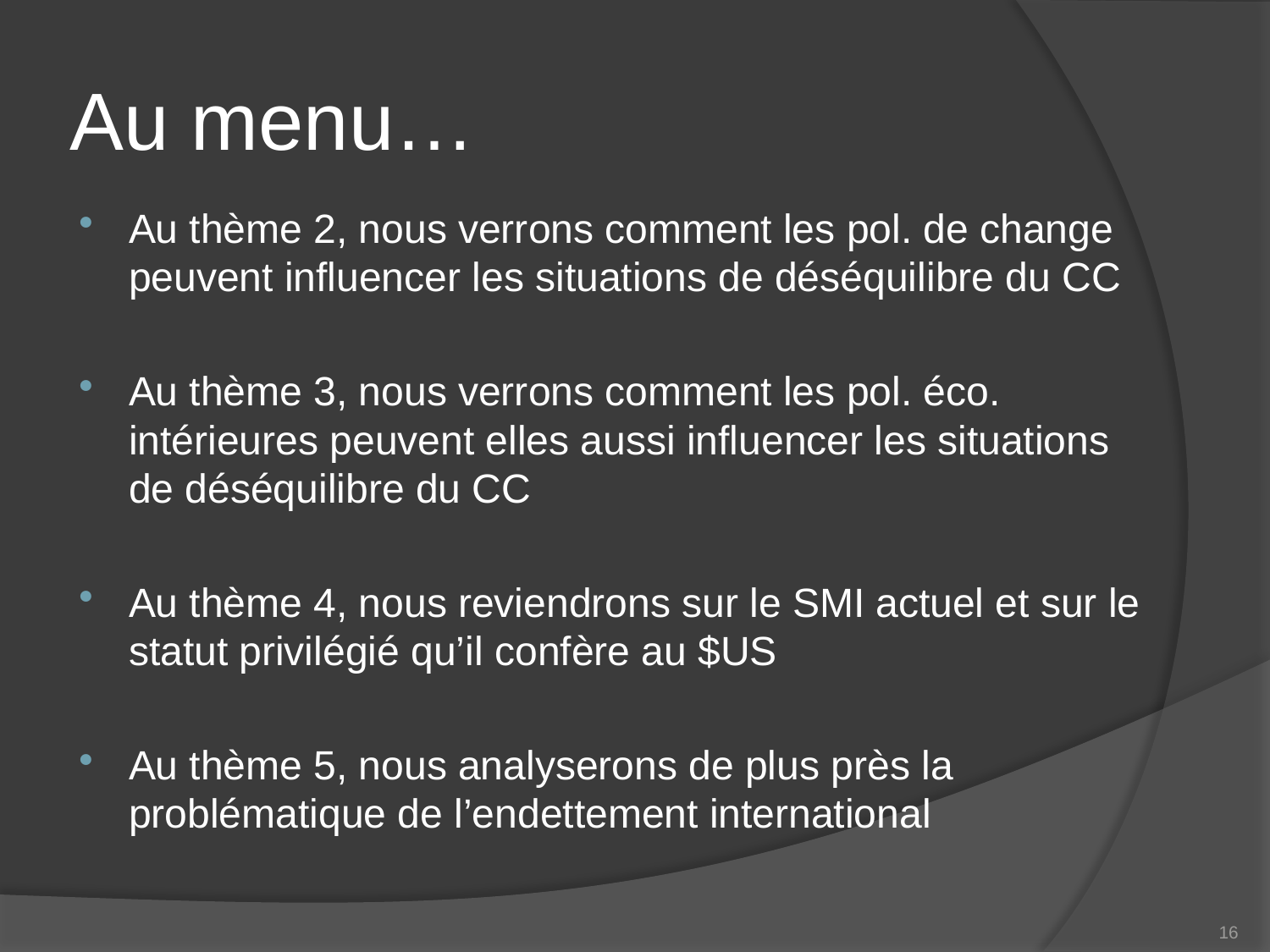

# Au menu…
Au thème 2, nous verrons comment les pol. de change peuvent influencer les situations de déséquilibre du CC

Au thème 3, nous verrons comment les pol. éco. intérieures peuvent elles aussi influencer les situations de déséquilibre du CC

Au thème 4, nous reviendrons sur le SMI actuel et sur le statut privilégié qu’il confère au $US

Au thème 5, nous analyserons de plus près la problématique de l’endettement international

16